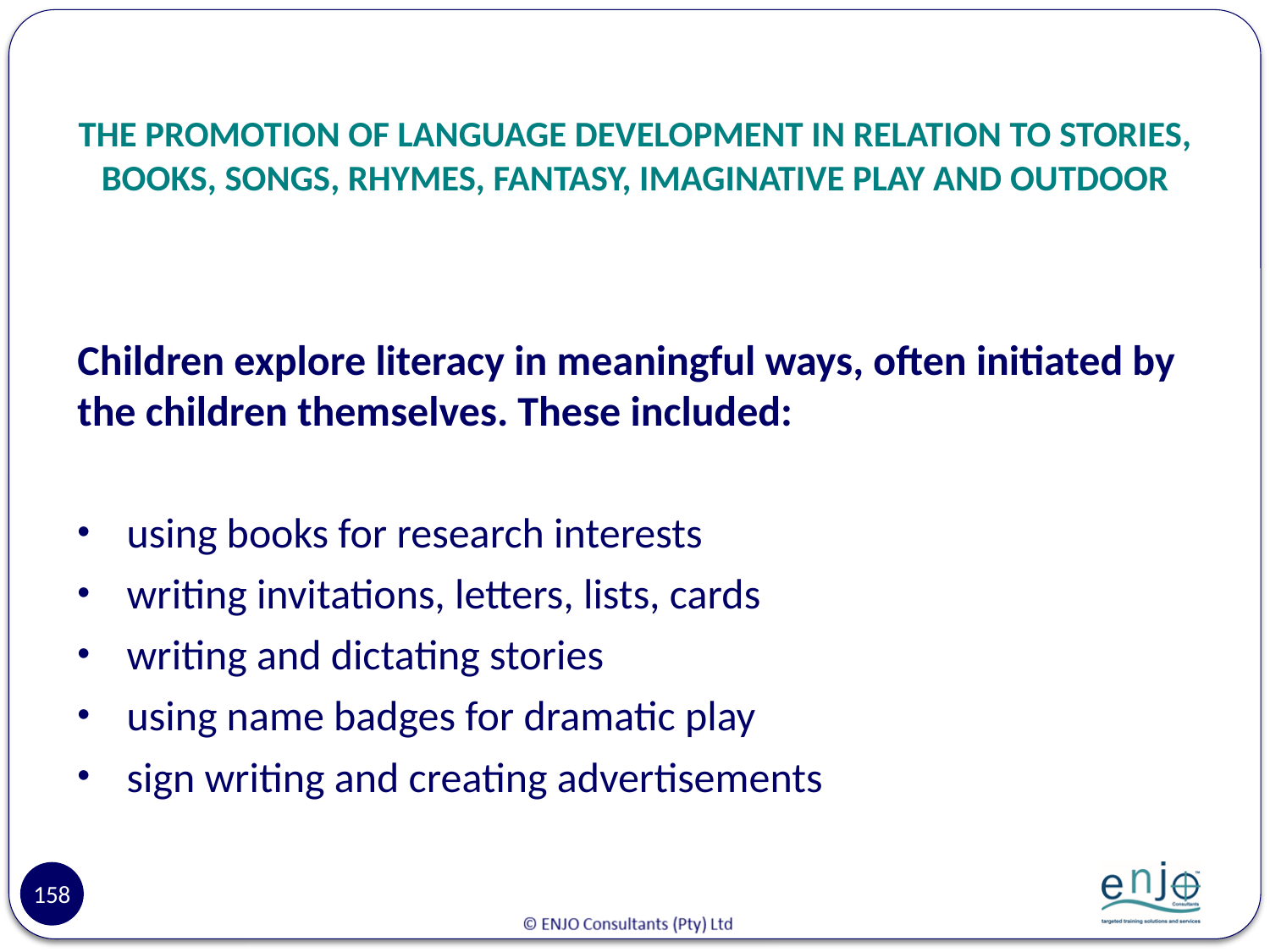

# THE PROMOTION OF LANGUAGE DEVELOPMENT IN RELATION TO STORIES, BOOKS, SONGS, RHYMES, FANTASY, IMAGINATIVE PLAY AND OUTDOOR
Children explore literacy in meaningful ways, often initiated by the children themselves. These included:

using books for research interests
writing invitations, letters, lists, cards
writing and dictating stories
using name badges for dramatic play
sign writing and creating advertisements
158